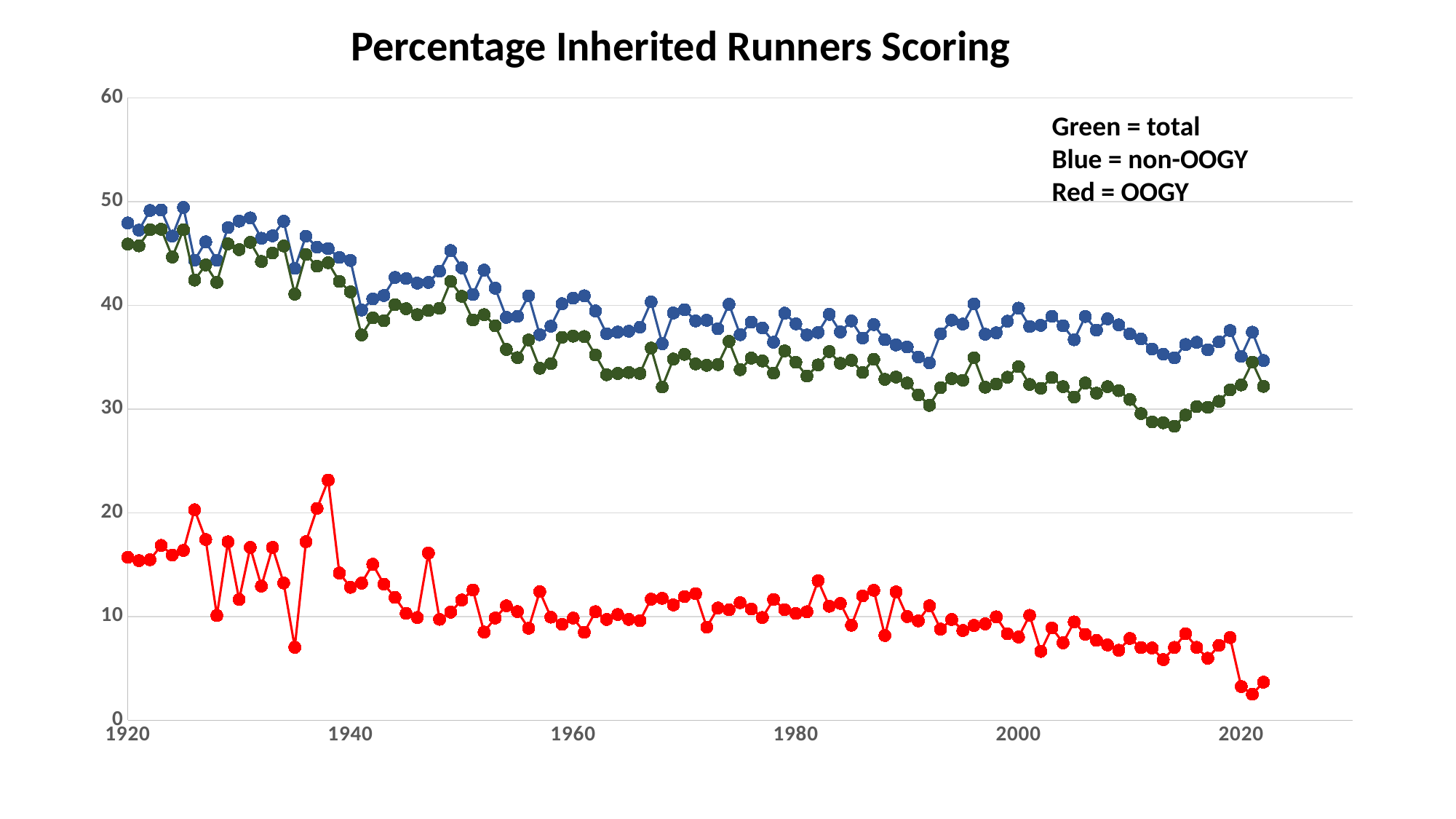

Percentage Inherited Runners Scoring

### Chart

| Category |  |  |  |
|---|---|---|---|
Green = total
Blue = non-OOGY
Red = OOGY